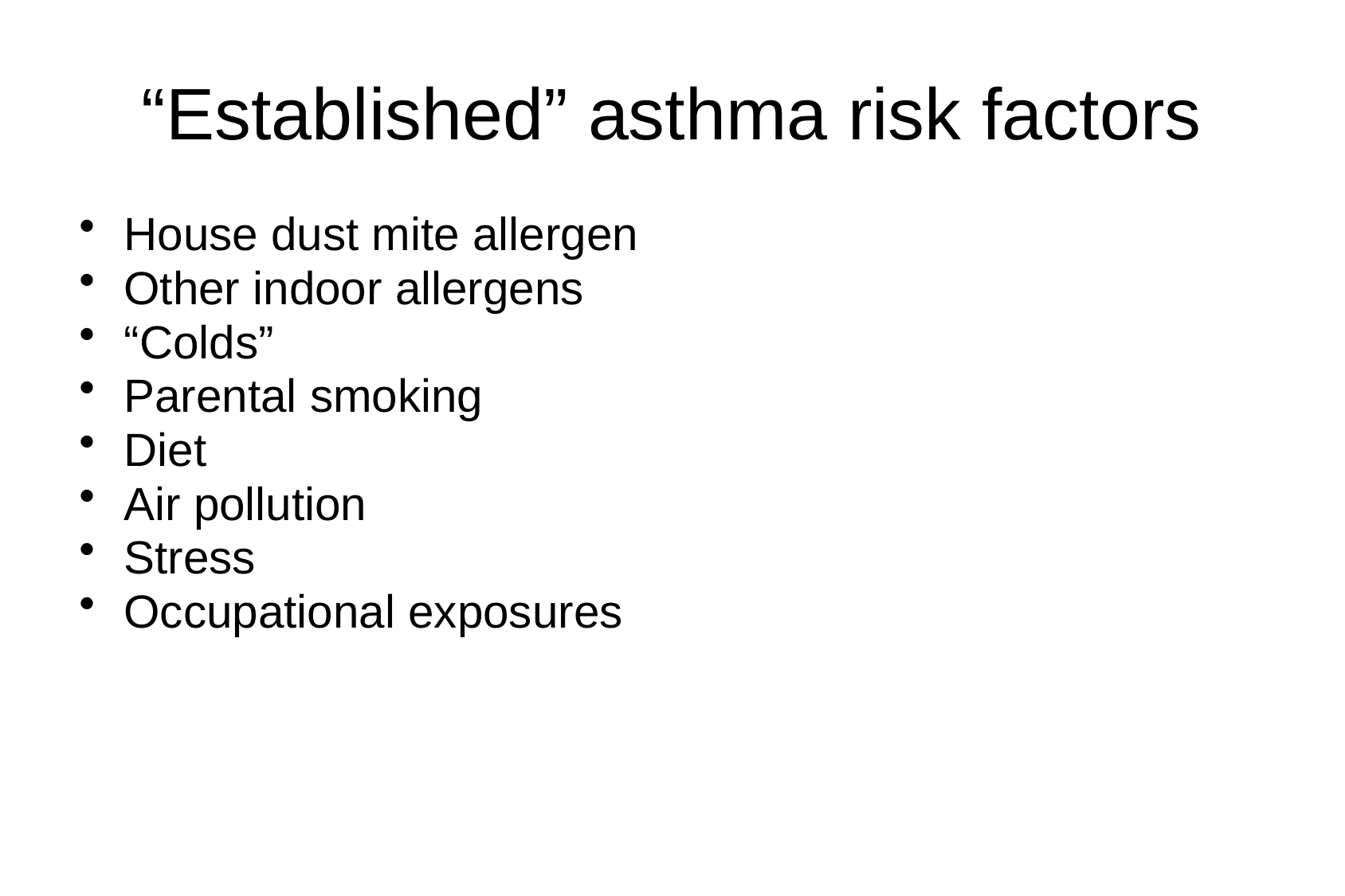

# “Established” asthma risk factors
House dust mite allergen
Other indoor allergens
“Colds”
Parental smoking
Diet
Air pollution
Stress
Occupational exposures